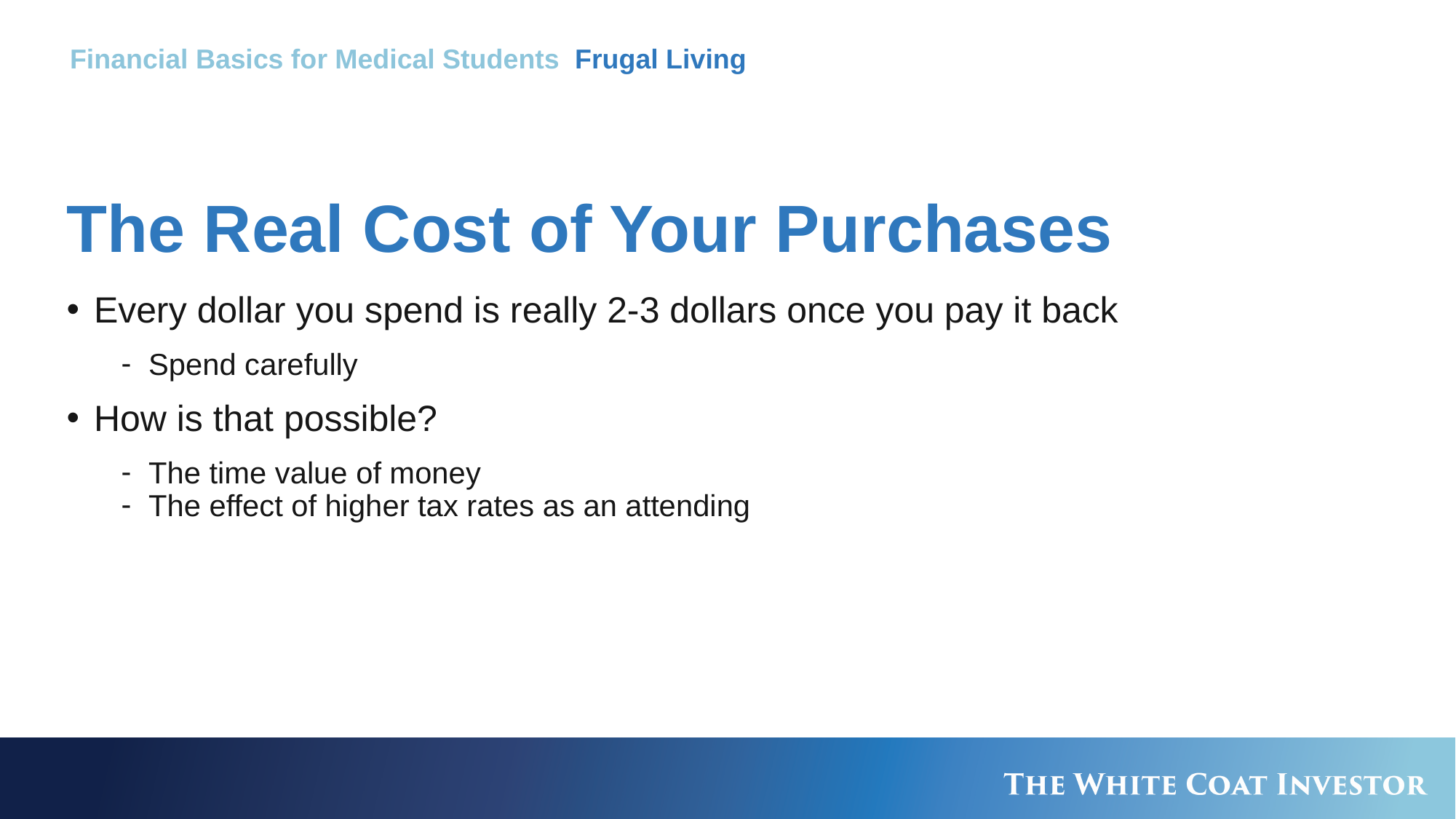

Financial Basics for Medical Students  Frugal Living
# The Real Cost of Your Purchases
Every dollar you spend is really 2-3 dollars once you pay it back
Spend carefully
How is that possible?
The time value of money
The effect of higher tax rates as an attending